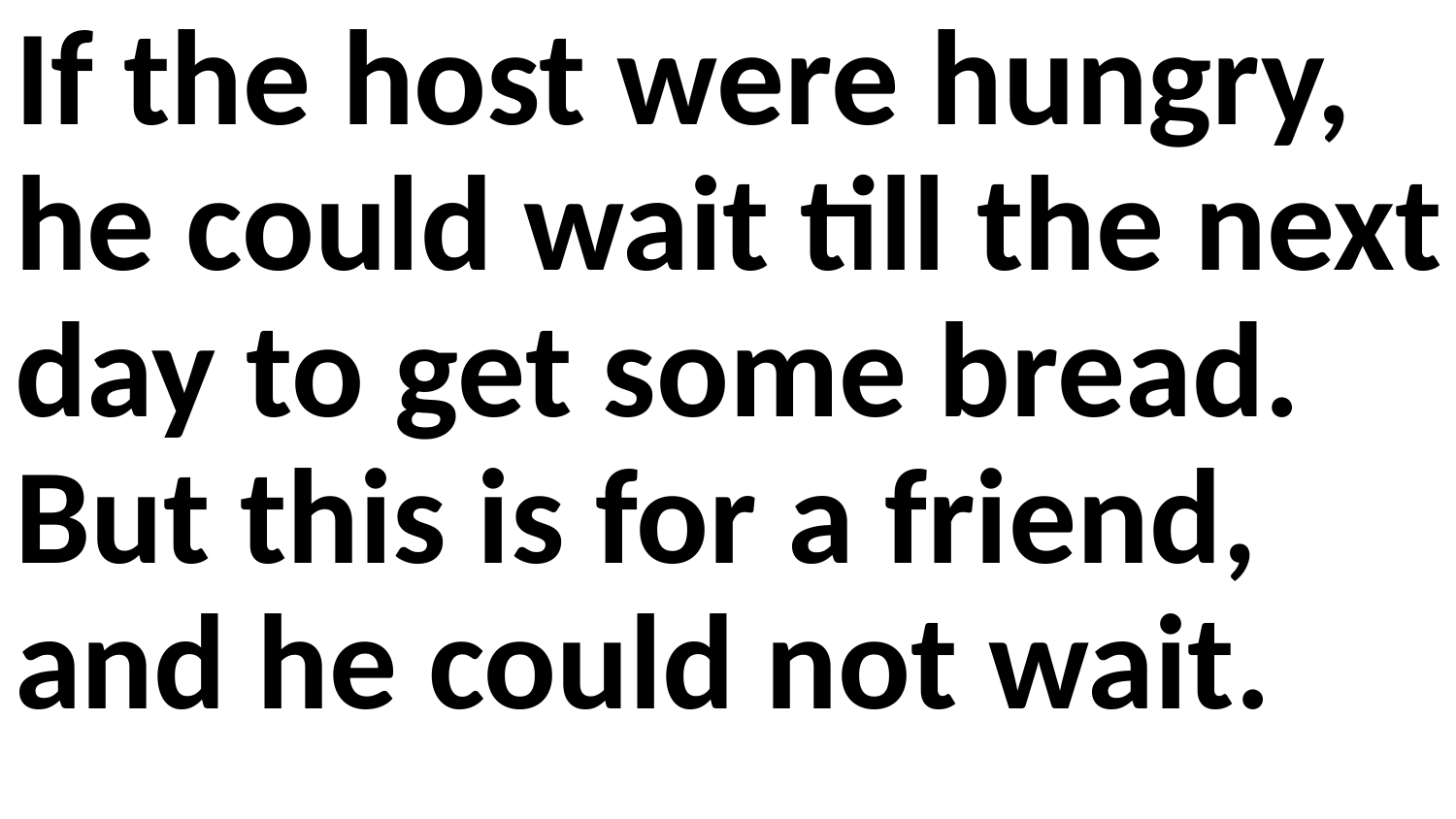

If the host were hungry, he could wait till the next day to get some bread.  But this is for a friend, and he could not wait.